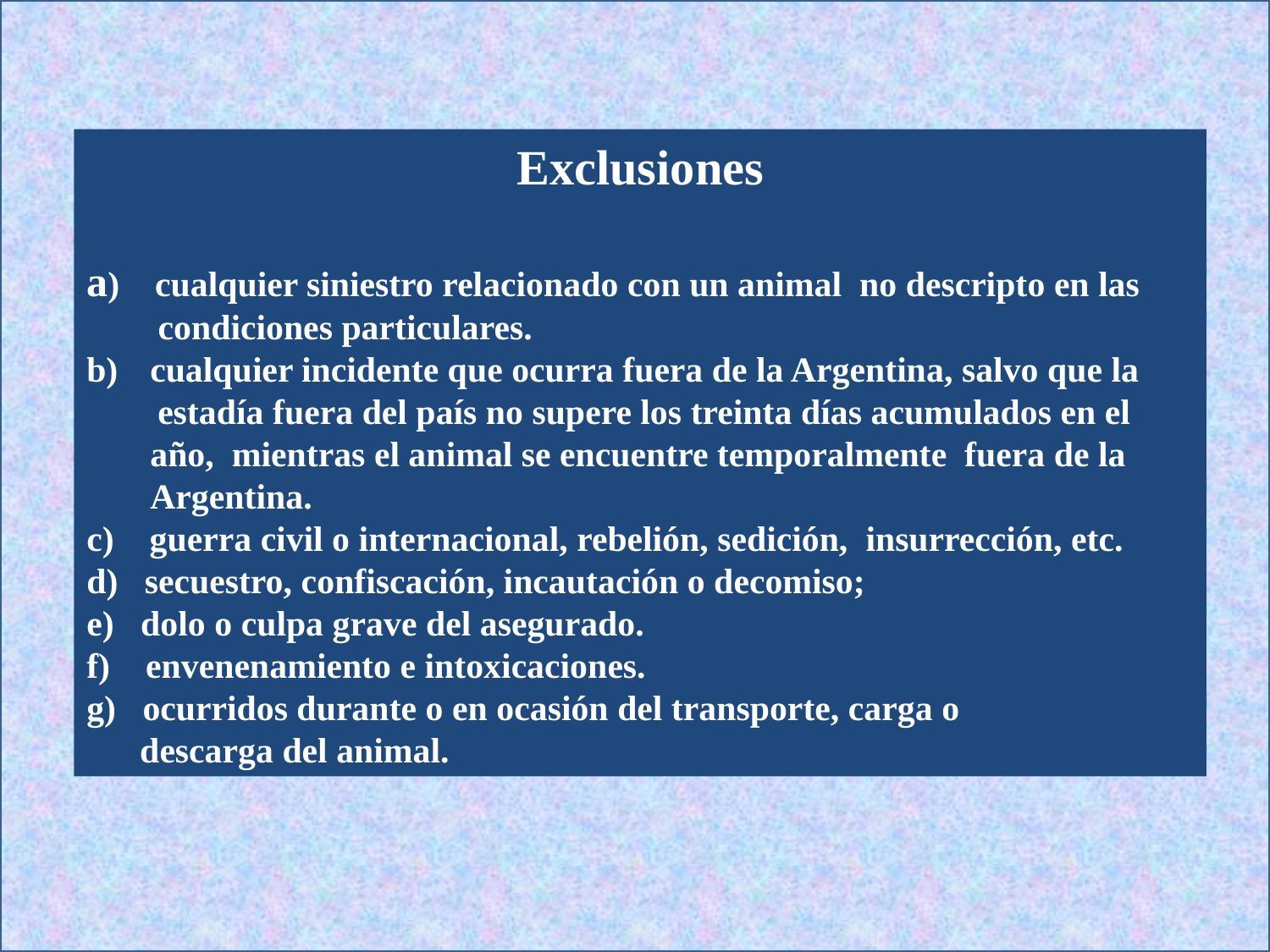

Exclusiones

a)    cualquier siniestro relacionado con un animal  no descripto en las condiciones particulares.
cualquier incidente que ocurra fuera de la Argentina, salvo que la
        estadía fuera del país no supere los treinta días acumulados en el año,  mientras el animal se encuentre temporalmente  fuera de la Argentina.
c)    guerra civil o internacional, rebelión, sedición,  insurrección, etc.
d)   secuestro, confiscación, incautación o decomiso;
e)   dolo o culpa grave del asegurado.
f)    envenenamiento e intoxicaciones.
ocurridos durante o en ocasión del transporte, carga o
      descarga del animal.